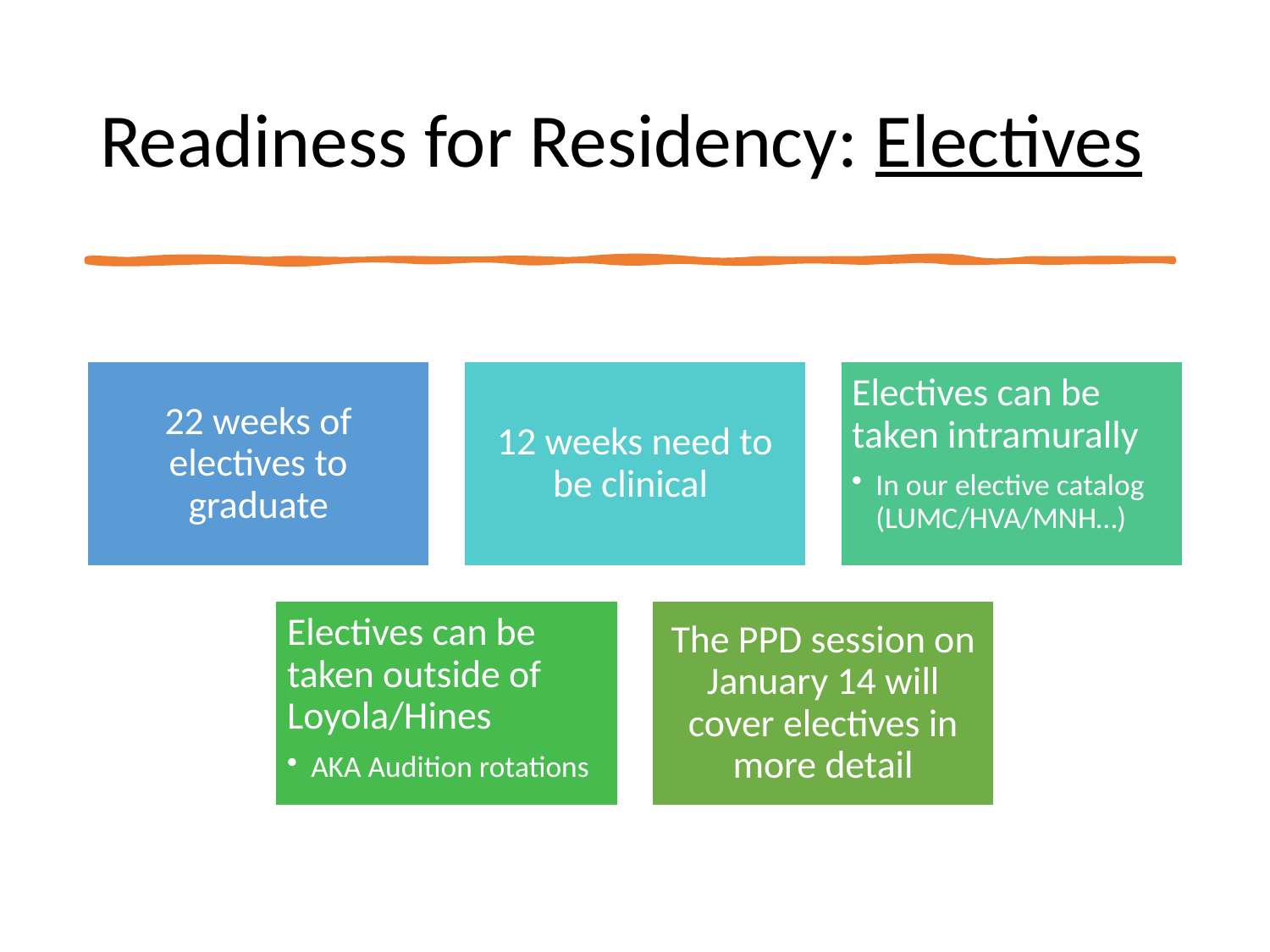

Readiness for Residency: Electives

22 weeks of electives to graduate
12 weeks need to be clinical
Electives can be taken intramurally
In our elective catalog (LUMC/HVA/MNH…)
Electives can be taken outside of Loyola/Hines
AKA Audition rotations
The PPD session on January 14 will cover electives in more detail